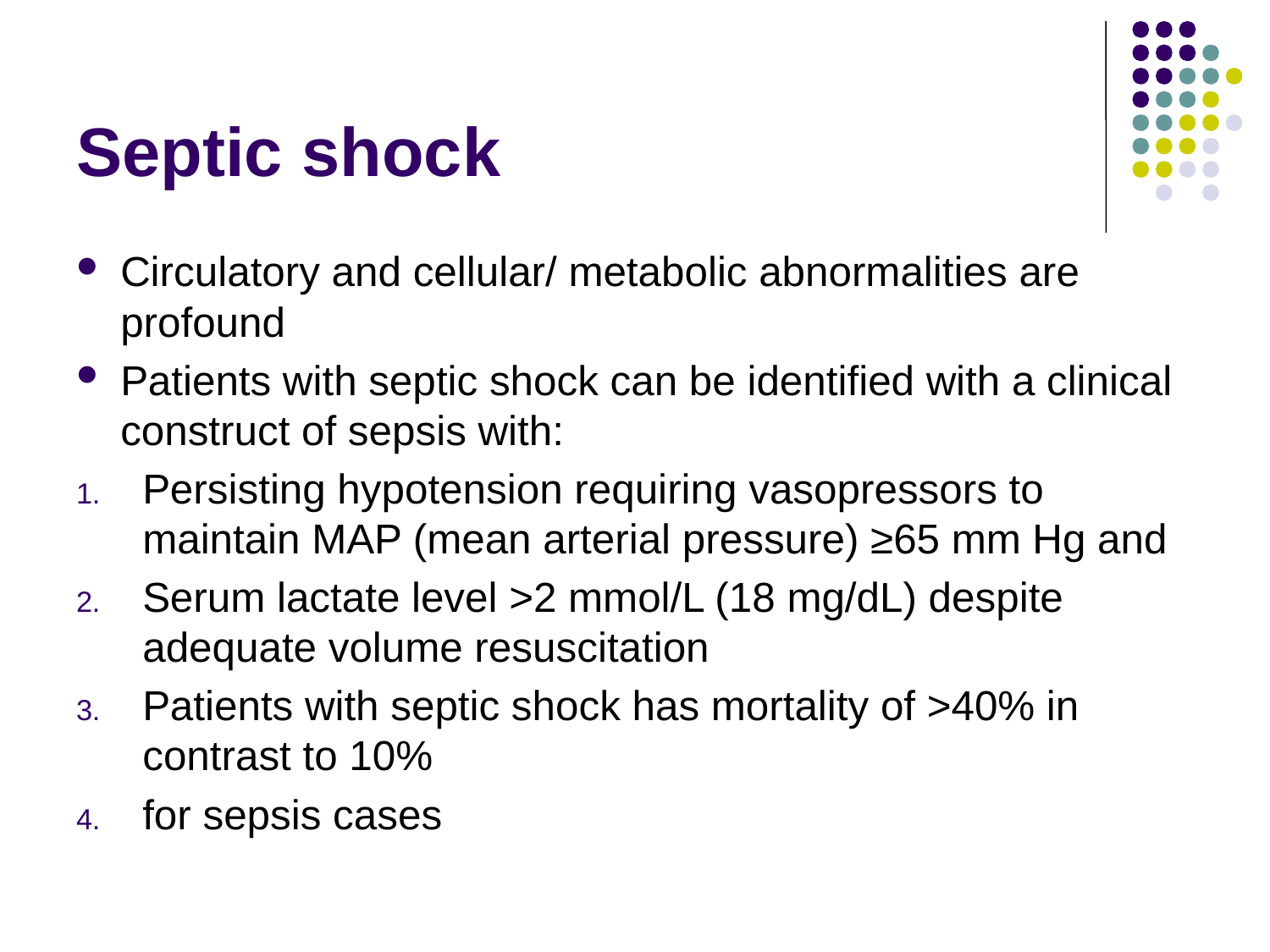

# Septic shock
Circulatory and cellular/ metabolic abnormalities are profound
Patients with septic shock can be identified with a clinical construct of sepsis with:
Persisting hypotension requiring vasopressors to maintain MAP (mean arterial pressure) ≥65 mm Hg and
Serum lactate level >2 mmol/L (18 mg/dL) despite adequate volume resuscitation
Patients with septic shock has mortality of >40% in contrast to 10%
for sepsis cases